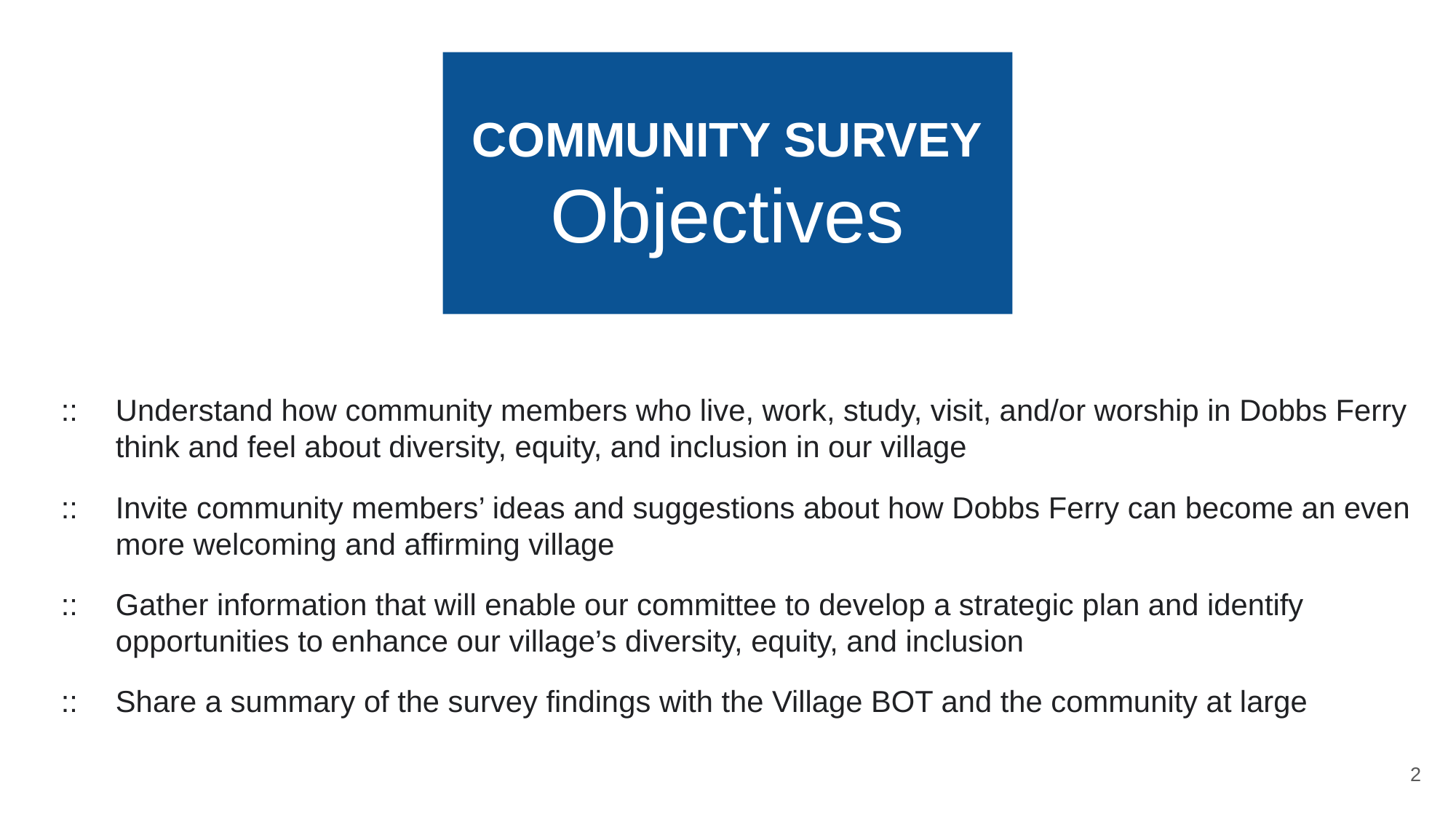

COMMUNITY SURVEY Objectives
:: 	Understand how community members who live, work, study, visit, and/or worship in Dobbs Ferry think and feel about diversity, equity, and inclusion in our village
:: 	Invite community members’ ideas and suggestions about how Dobbs Ferry can become an even more welcoming and affirming village
:: 	Gather information that will enable our committee to develop a strategic plan and identify opportunities to enhance our village’s diversity, equity, and inclusion
:: 	Share a summary of the survey findings with the Village BOT and the community at large
2